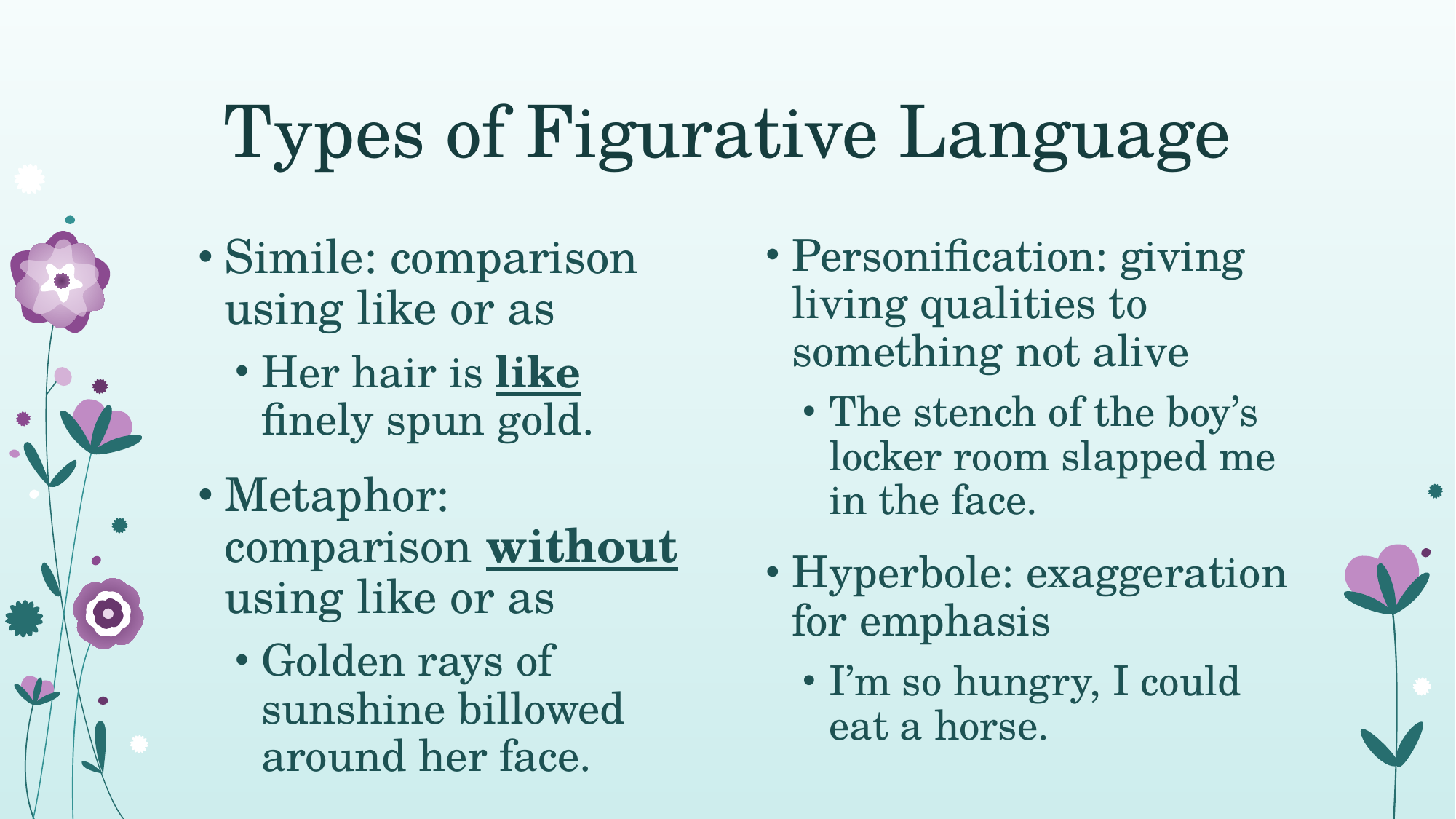

# Types of Figurative Language
Simile: comparison using like or as
Her hair is like finely spun gold.
Metaphor: comparison without using like or as
Golden rays of sunshine billowed around her face.
Personification: giving living qualities to something not alive
The stench of the boy’s locker room slapped me in the face.
Hyperbole: exaggeration for emphasis
I’m so hungry, I could eat a horse.